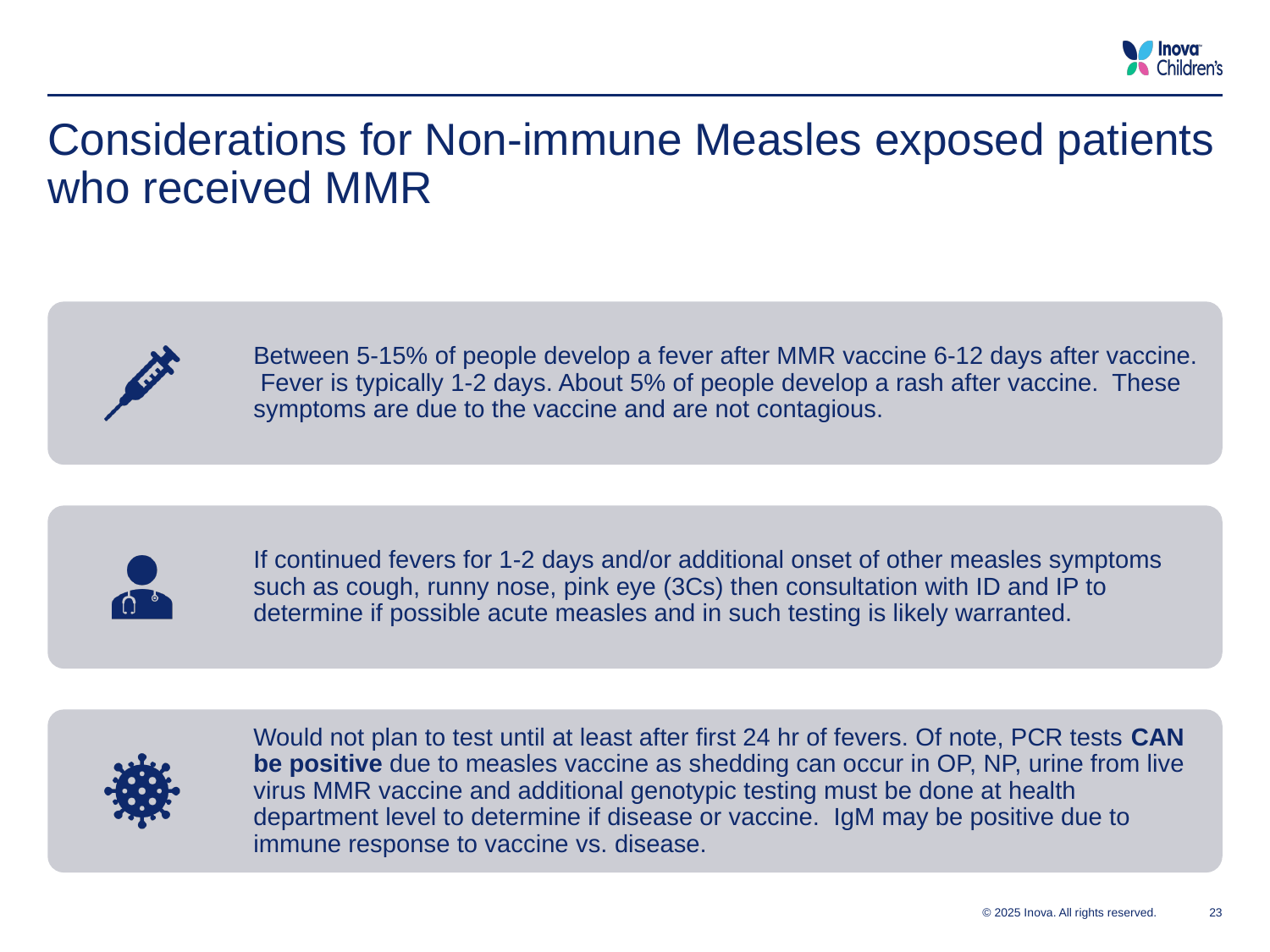

# Considerations for Non-immune Measles exposed patients who received MMR
Between 5-15% of people develop a fever after MMR vaccine 6-12 days after vaccine.  Fever is typically 1-2 days. About 5% of people develop a rash after vaccine.  These symptoms are due to the vaccine and are not contagious.
If continued fevers for 1-2 days and/or additional onset of other measles symptoms such as cough, runny nose, pink eye (3Cs) then consultation with ID and IP to determine if possible acute measles and in such testing is likely warranted.
Would not plan to test until at least after first 24 hr of fevers. Of note, PCR tests CAN be positive due to measles vaccine as shedding can occur in OP, NP, urine from live virus MMR vaccine and additional genotypic testing must be done at health department level to determine if disease or vaccine.  IgM may be positive due to immune response to vaccine vs. disease.
© 2025 Inova. All rights reserved.
23